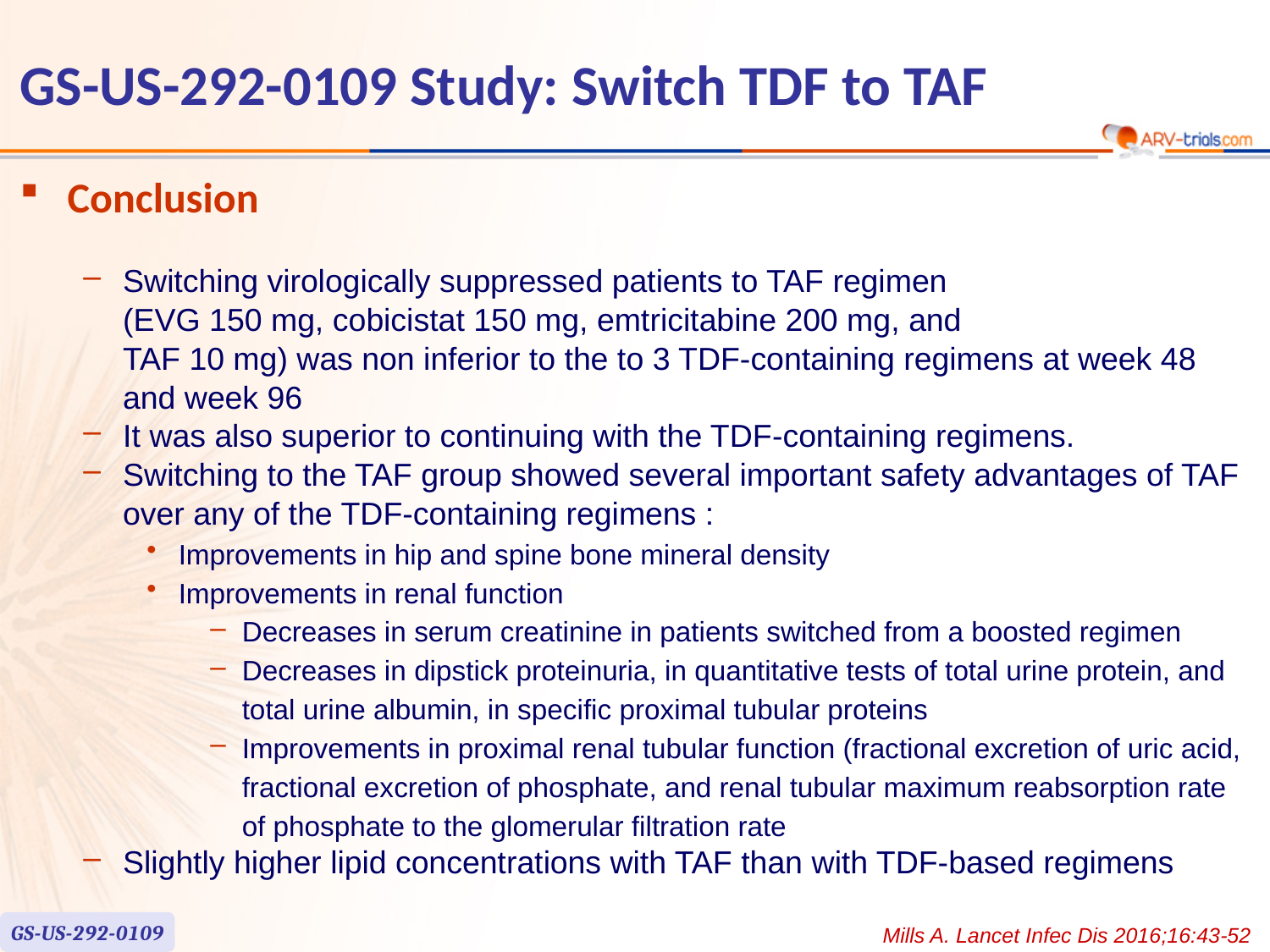

# GS-US-292-0109 Study: Switch TDF to TAF
Conclusion
Switching virologically suppressed patients to TAF regimen
(EVG 150 mg, cobicistat 150 mg, emtricitabine 200 mg, and
TAF 10 mg) was non inferior to the to 3 TDF-containing regimens at week 48 and week 96
It was also superior to continuing with the TDF-containing regimens.
Switching to the TAF group showed several important safety advantages of TAF over any of the TDF-containing regimens :
Improvements in hip and spine bone mineral density
Improvements in renal function
Decreases in serum creatinine in patients switched from a boosted regimen
Decreases in dipstick proteinuria, in quantitative tests of total urine protein, and total urine albumin, in specific proximal tubular proteins
Improvements in proximal renal tubular function (fractional excretion of uric acid, fractional excretion of phosphate, and renal tubular maximum reabsorption rate of phosphate to the glomerular filtration rate
Slightly higher lipid concentrations with TAF than with TDF-based regimens
GS-US-292-0109
Mills A. Lancet Infec Dis 2016;16:43-52